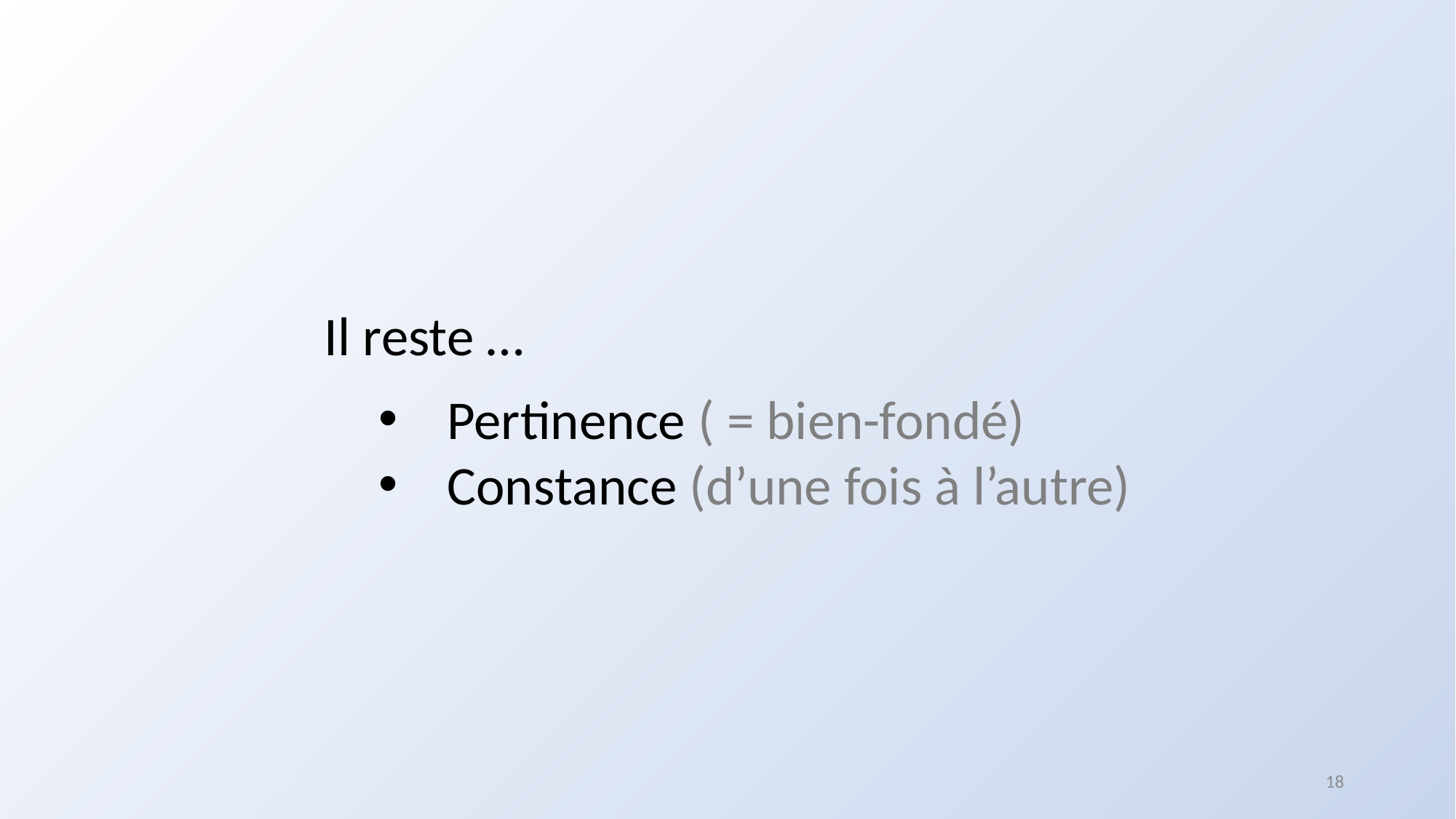

Il reste …
Pertinence ( = bien-fondé)
Constance (d’une fois à l’autre)
18